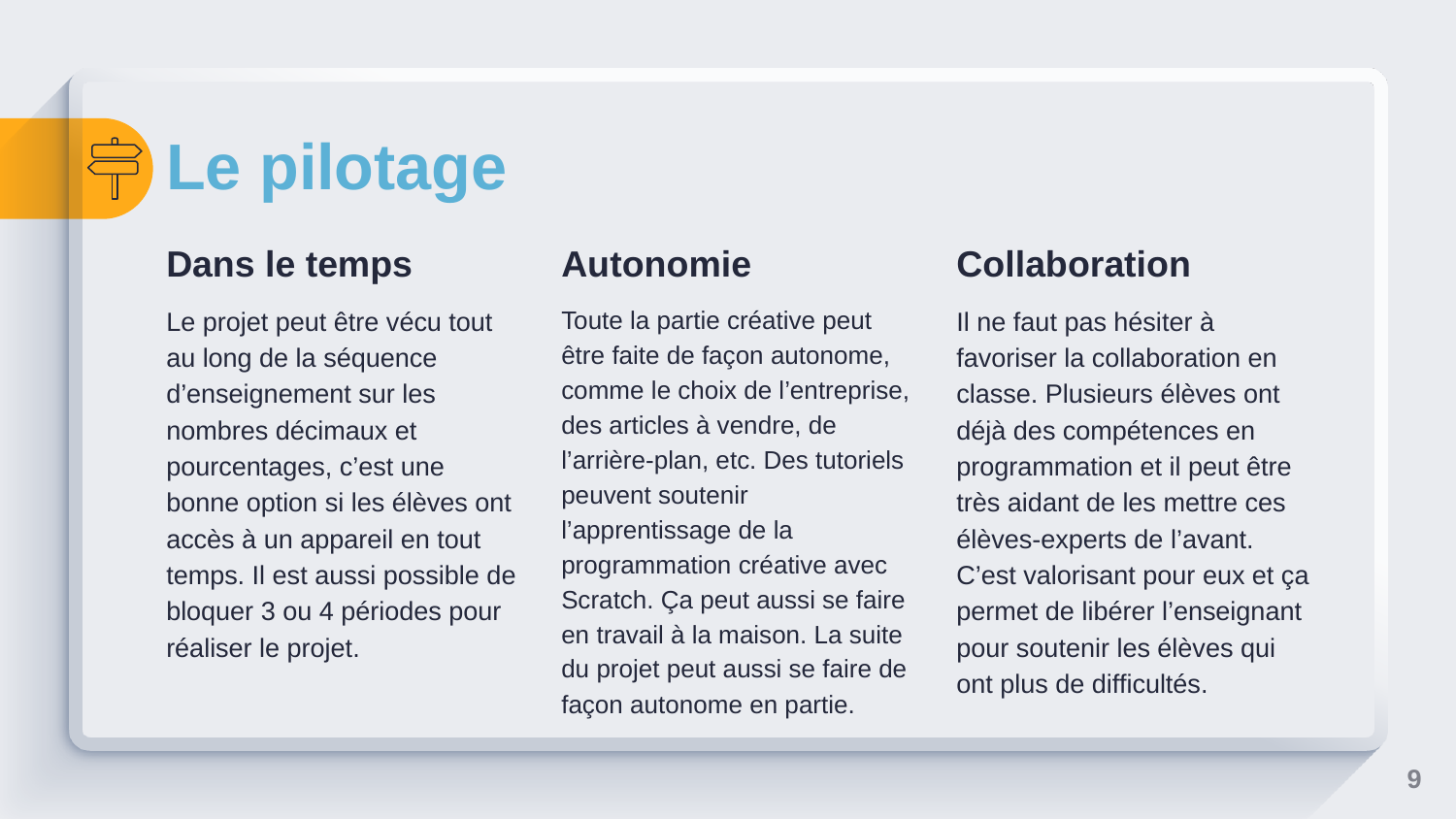

# Le pilotage

Dans le temps
Le projet peut être vécu tout au long de la séquence d’enseignement sur les nombres décimaux et pourcentages, c’est une bonne option si les élèves ont accès à un appareil en tout temps. Il est aussi possible de bloquer 3 ou 4 périodes pour réaliser le projet.
Autonomie
Toute la partie créative peut être faite de façon autonome, comme le choix de l’entreprise, des articles à vendre, de l’arrière-plan, etc. Des tutoriels peuvent soutenir l’apprentissage de la programmation créative avec Scratch. Ça peut aussi se faire en travail à la maison. La suite du projet peut aussi se faire de façon autonome en partie.
Collaboration
Il ne faut pas hésiter à favoriser la collaboration en classe. Plusieurs élèves ont déjà des compétences en programmation et il peut être très aidant de les mettre ces élèves-experts de l’avant. C’est valorisant pour eux et ça permet de libérer l’enseignant pour soutenir les élèves qui ont plus de difficultés.

9